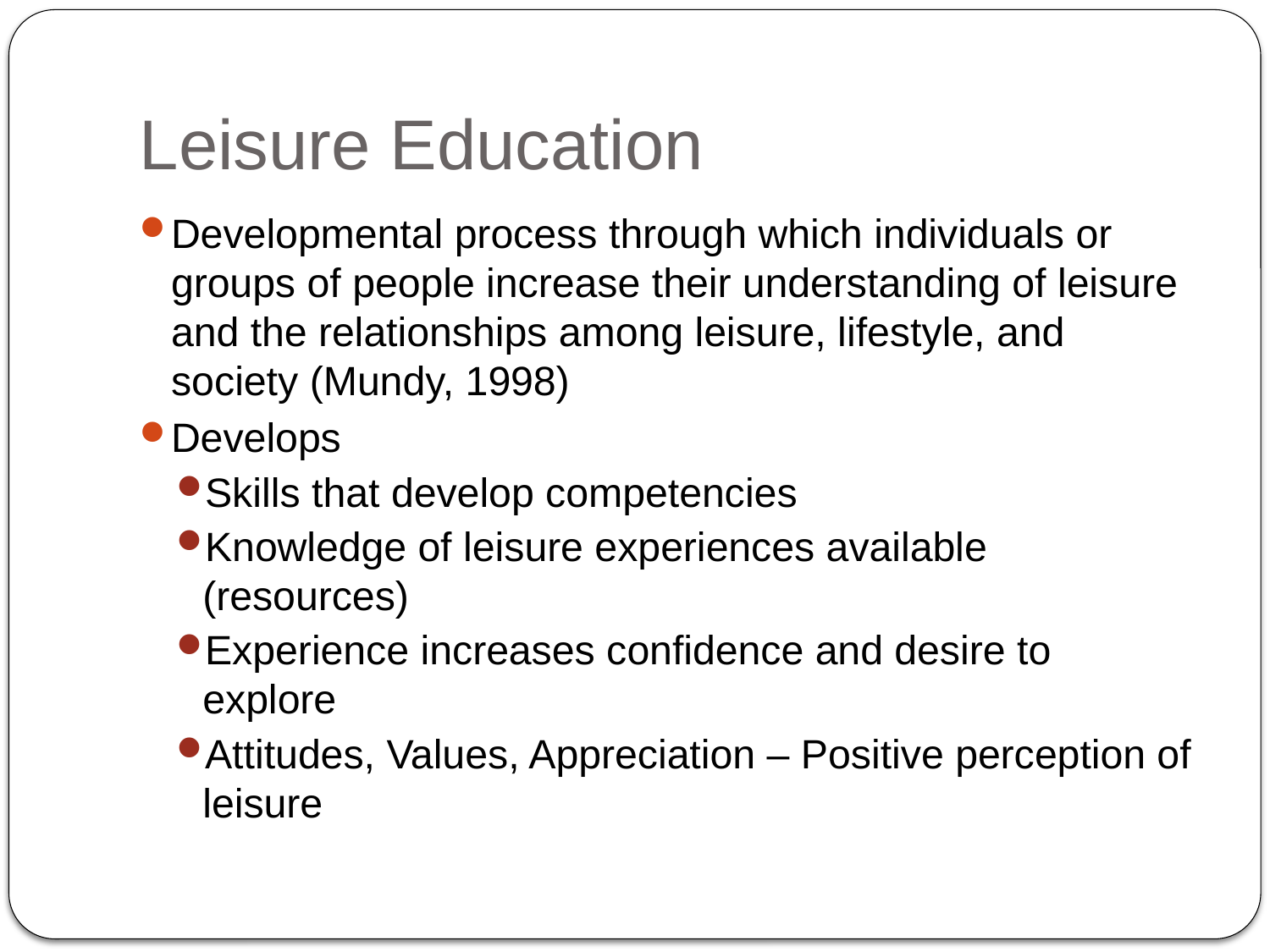

# Leisure Education
Developmental process through which individuals or groups of people increase their understanding of leisure and the relationships among leisure, lifestyle, and society (Mundy, 1998)
Develops
Skills that develop competencies
Knowledge of leisure experiences available (resources)
Experience increases confidence and desire to explore
Attitudes, Values, Appreciation – Positive perception of leisure